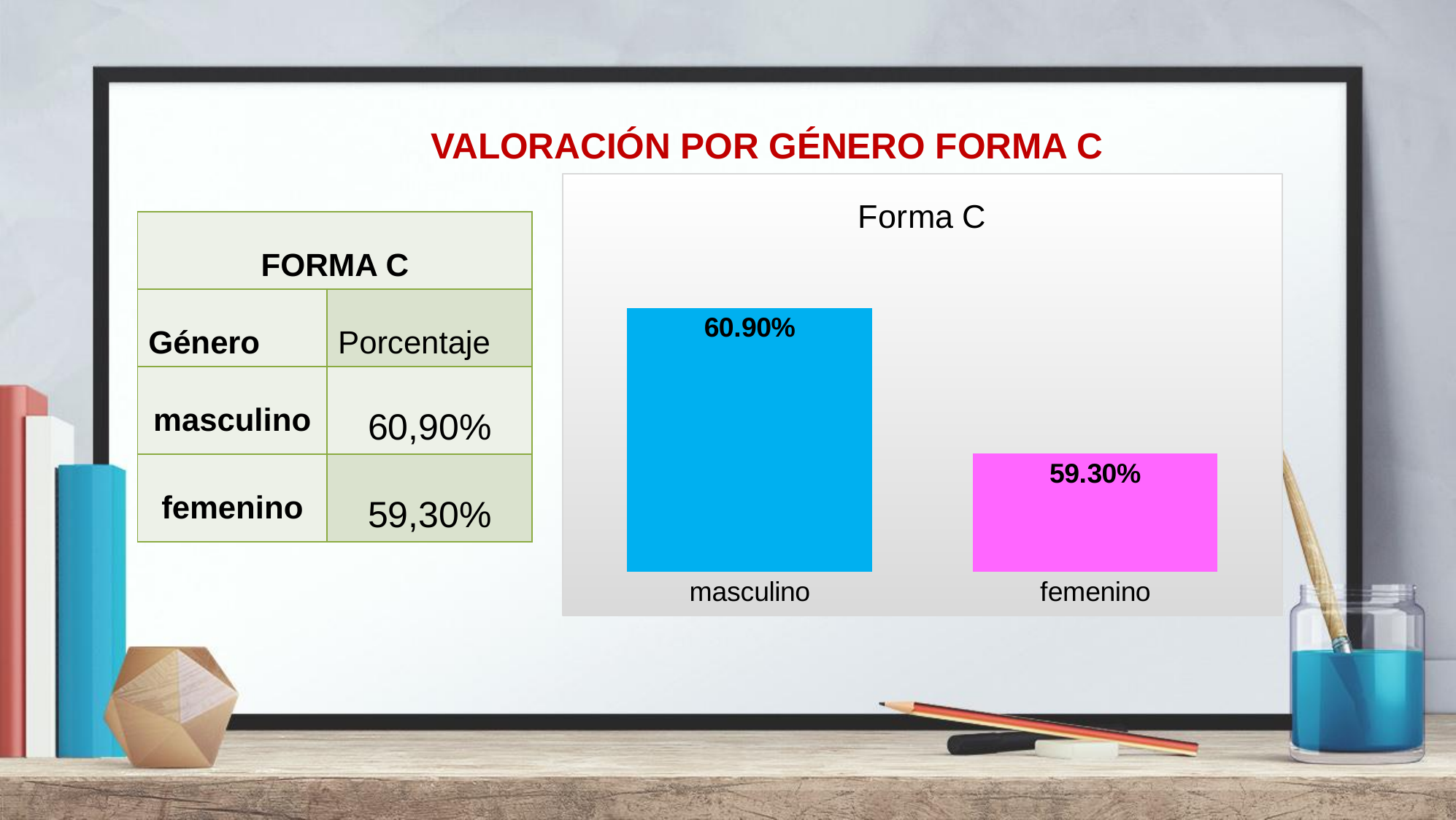

VALORACIÓN POR GÉNERO FORMA C

### Chart: Forma C

| Category |  |
|---|---|
| masculino | 0.609 |
| femenino | 0.593 |
| FORMA C |  |
| --- | --- |
| Género | Porcentaje |
| masculino | 60,90% |
| femenino | 59,30% |